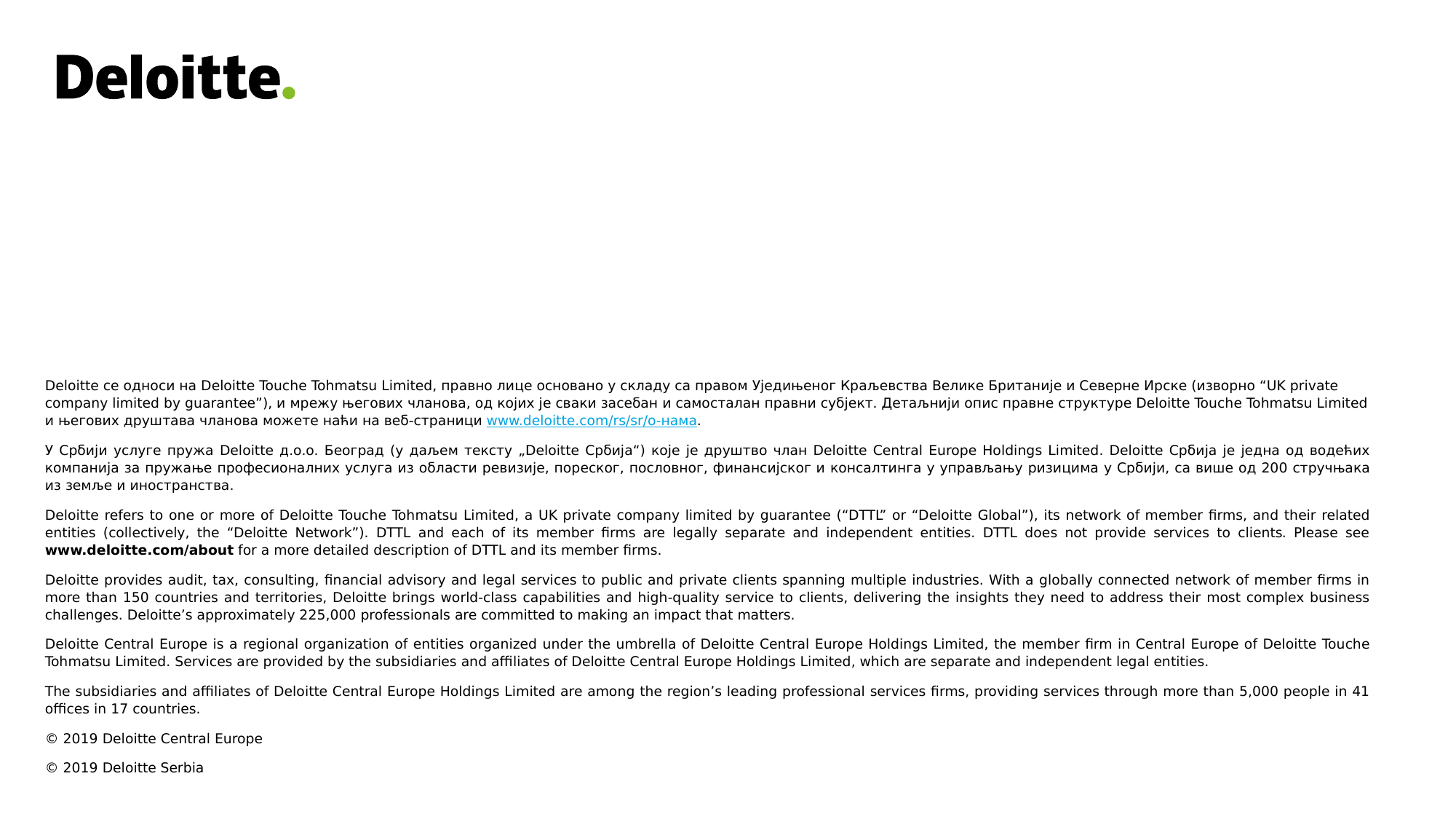

Deloitte се односи на Deloitte Touche Tohmatsu Limited, правно лице основано у складу са правом Уједињеног Краљевства Велике Британије и Северне Ирске (изворно “UK private company limited by guarantee”), и мрежу његових чланова, од којих је сваки засебан и самосталан правни субјект. Детаљнији опис правне структуре Deloitte Touche Tohmatsu Limited и његових друштaва чланoвa можете наћи на веб-страници www.deloitte.com/rs/sr/o-нама.
У Србији услуге пружа Deloitte д.o.o. Београд (у даљем тексту „Deloitte Србија“) које je друштво члан Deloitte Central Europe Holdings Limited. Deloitte Србија je jeдна oд водећих компанија за пружање професионалних услуга из области ревизије, пореског, пословног, финансијског и консалтинга у управљању ризицима у Србији, са више од 200 стручњака из земље и иностранства.
Deloitte refers to one or more of Deloitte Touche Tohmatsu Limited, a UK private company limited by guarantee (“DTTL” or “Deloitte Global”), its network of member firms, and their related entities (collectively, the “Deloitte Network”). DTTL and each of its member firms are legally separate and independent entities. DTTL does not provide services to clients. Please see www.deloitte.com/about for a more detailed description of DTTL and its member firms.
Deloitte provides audit, tax, consulting, financial advisory and legal services to public and private clients spanning multiple industries. With a globally connected network of member firms in more than 150 countries and territories, Deloitte brings world-class capabilities and high-quality service to clients, delivering the insights they need to address their most complex business challenges. Deloitte’s approximately 225,000 professionals are committed to making an impact that matters.
Deloitte Central Europe is a regional organization of entities organized under the umbrella of Deloitte Central Europe Holdings Limited, the member firm in Central Europe of Deloitte Touche Tohmatsu Limited. Services are provided by the subsidiaries and affiliates of Deloitte Central Europe Holdings Limited, which are separate and independent legal entities.
The subsidiaries and affiliates of Deloitte Central Europe Holdings Limited are among the region’s leading professional services firms, providing services through more than 5,000 people in 41 offices in 17 countries.
© 2019 Deloitte Central Europe
© 2019 Deloitte Serbia